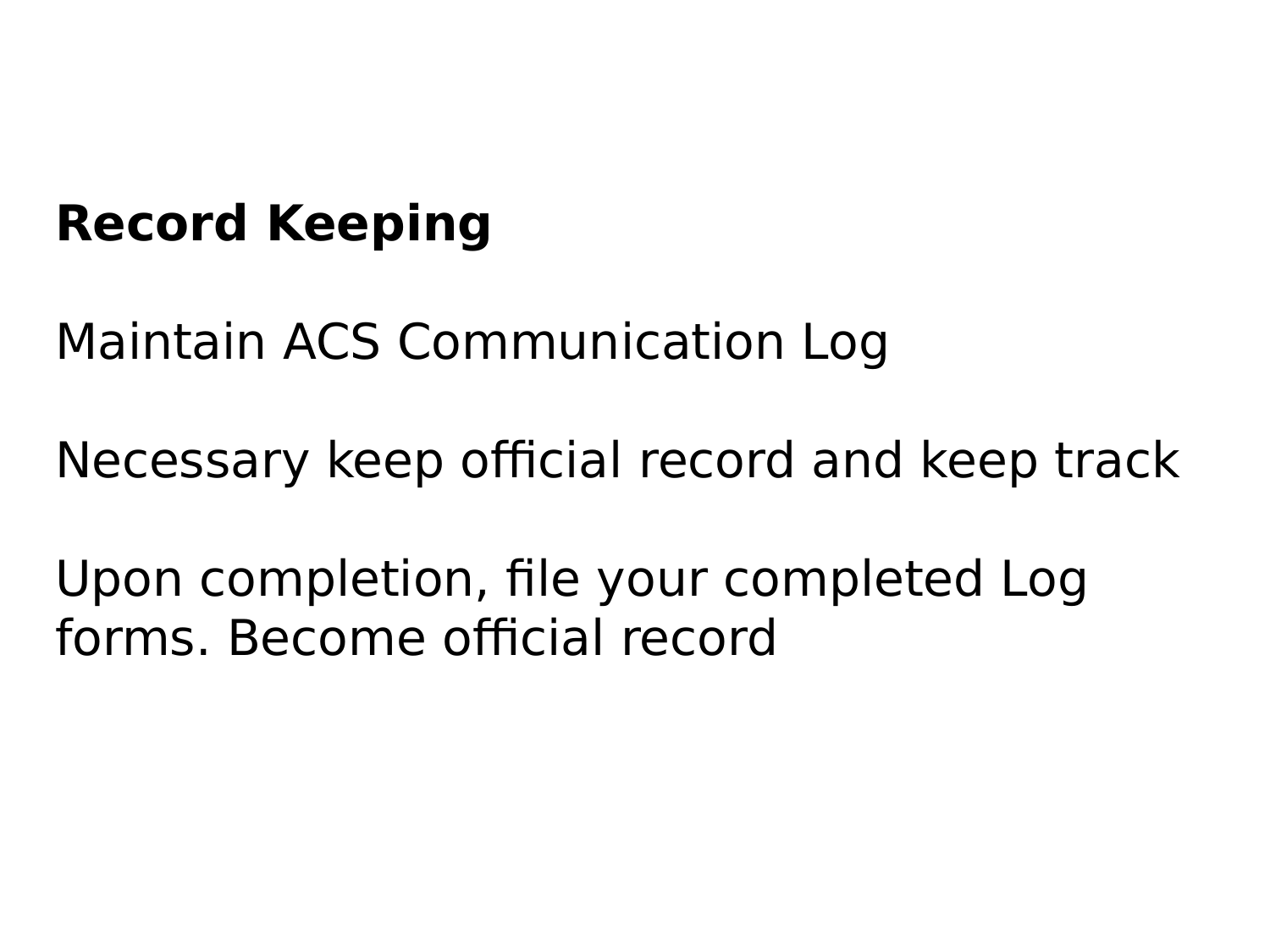

Record Keeping

Maintain ACS Communication Log

Necessary keep official record and keep track

Upon completion, file your completed Log forms. Become official record